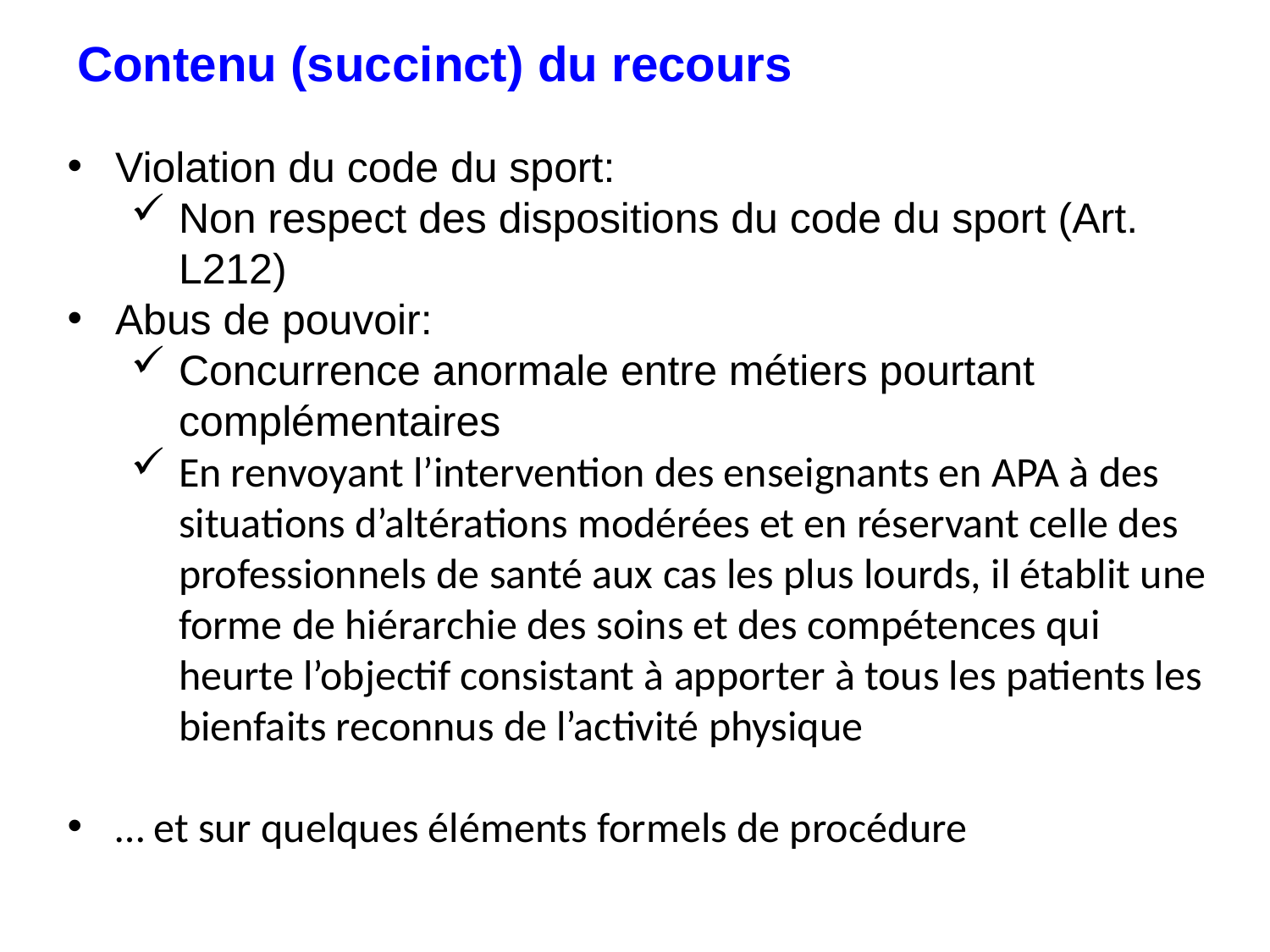

Contenu (succinct) du recours
Violation du code du sport:
Non respect des dispositions du code du sport (Art. L212)
Abus de pouvoir:
Concurrence anormale entre métiers pourtant complémentaires
En renvoyant l’intervention des enseignants en APA à des situations d’altérations modérées et en réservant celle des professionnels de santé aux cas les plus lourds, il établit une forme de hiérarchie des soins et des compétences qui heurte l’objectif consistant à apporter à tous les patients les bienfaits reconnus de l’activité physique

… et sur quelques éléments formels de procédure